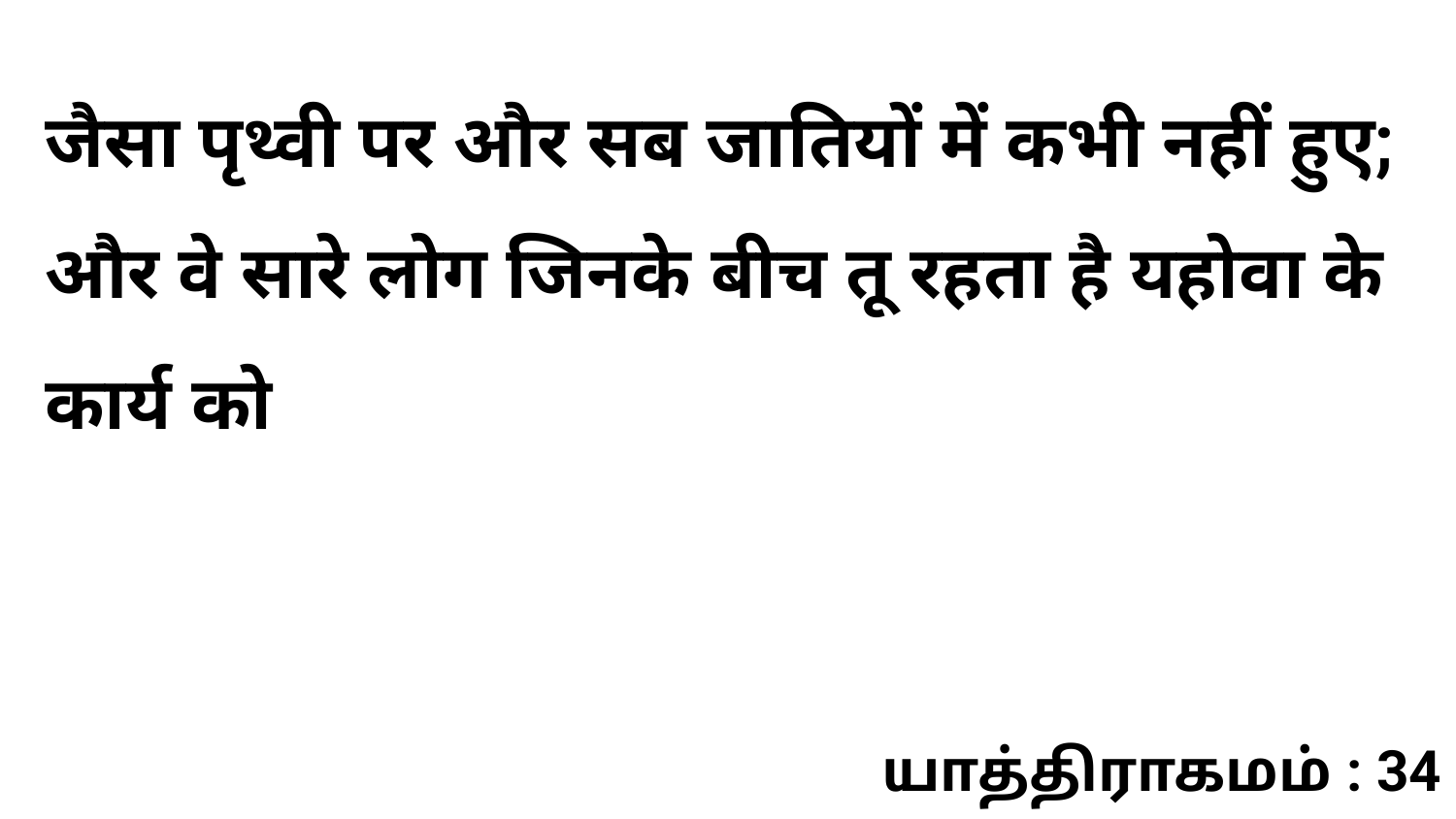

जैसा पृथ्वी पर और सब जातियों में कभी नहीं हुए; और वे सारे लोग जिनके बीच तू रहता है यहोवा के कार्य को
யாத்திராகமம் : 34